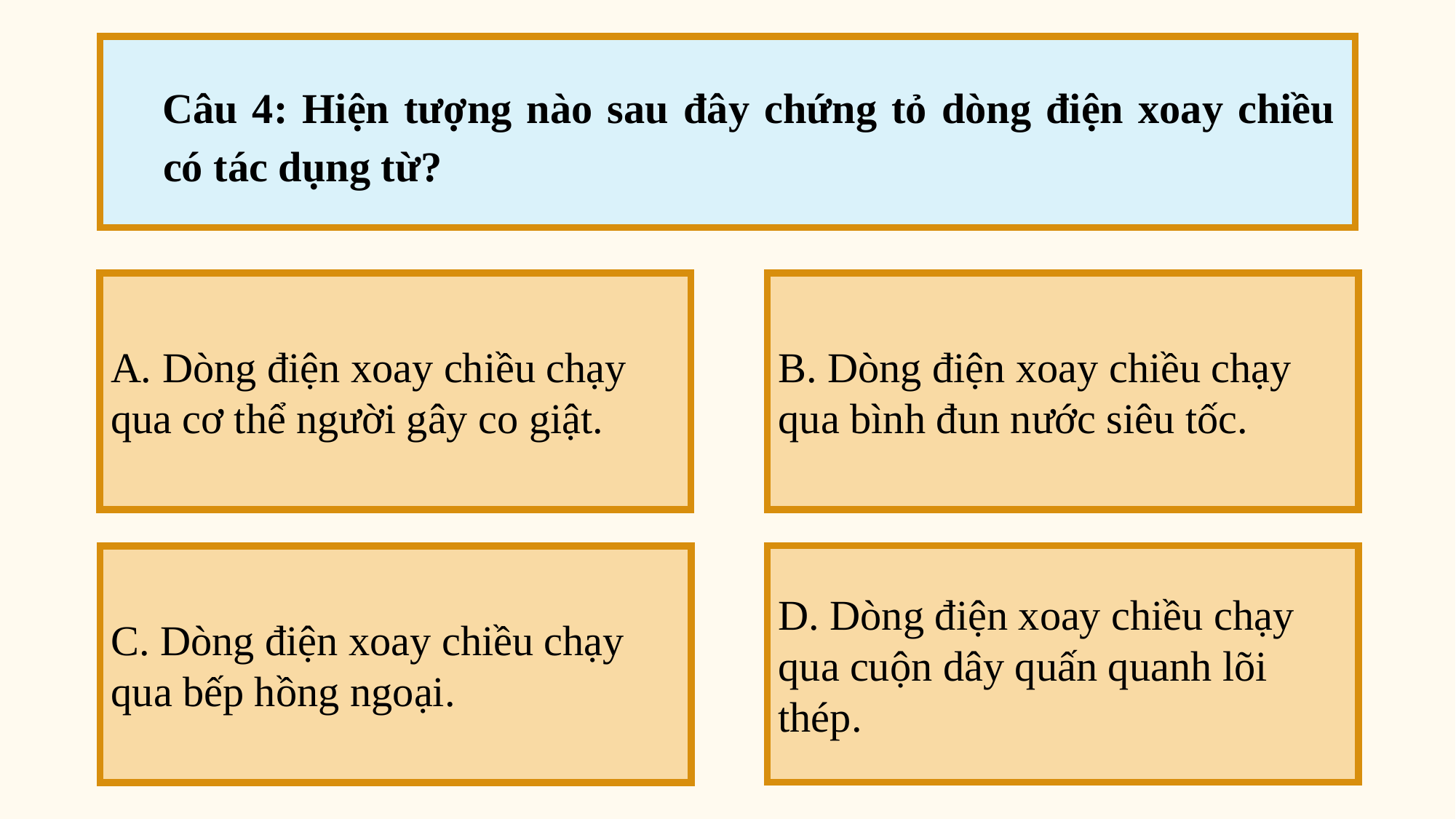

Câu 4: Hiện tượng nào sau đây chứng tỏ dòng điện xoay chiều có tác dụng từ?
A. Dòng điện xoay chiều chạy qua cơ thể người gây co giật.
B. Dòng điện xoay chiều chạy qua bình đun nước siêu tốc.
D. Dòng điện xoay chiều chạy qua cuộn dây quấn quanh lõi thép.
C. Dòng điện xoay chiều chạy qua bếp hồng ngoại.